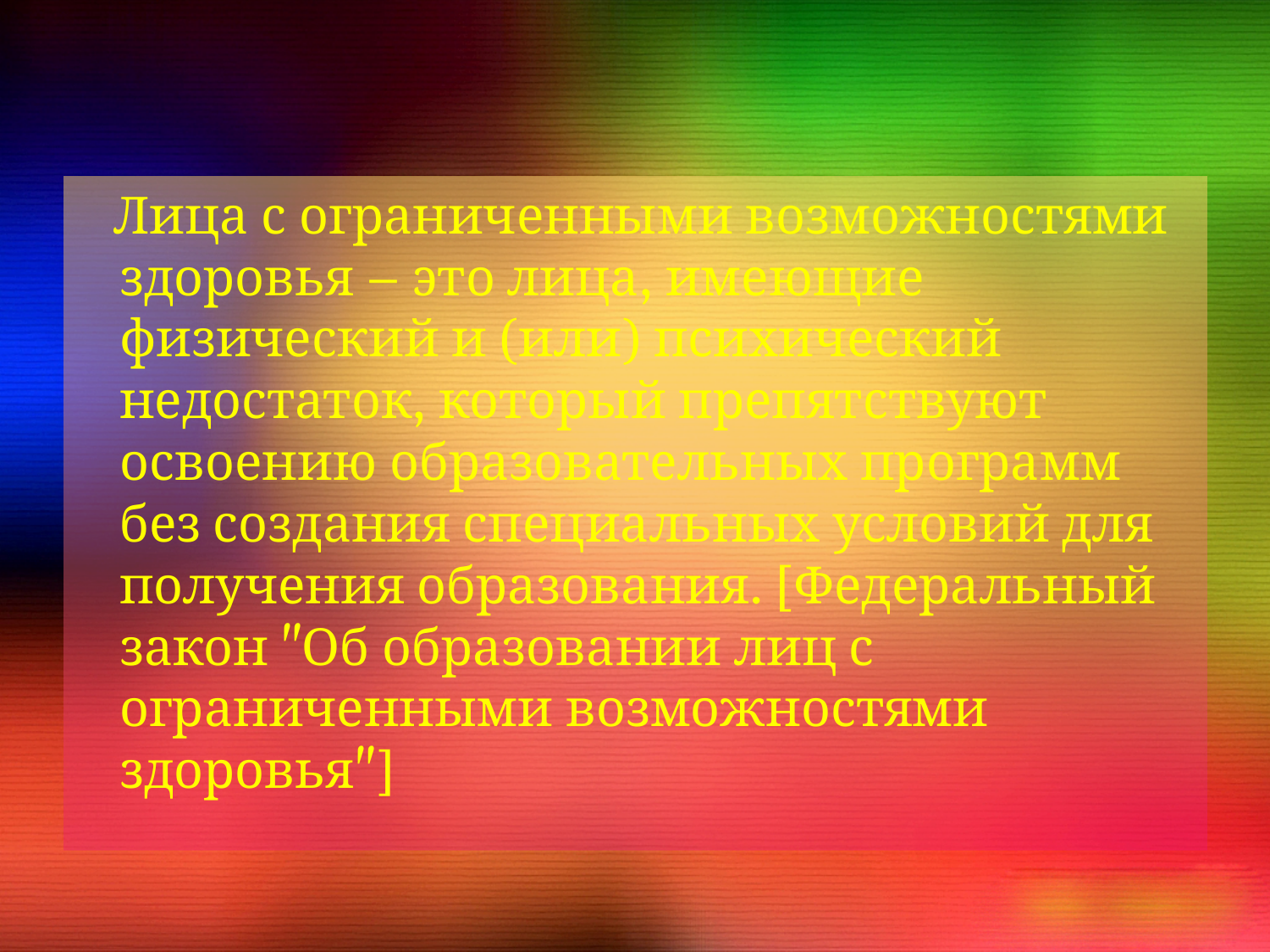

#
   Лица с ограниченными возможностями здоровья – это лица, имеющие физический и (или) психический недостаток, который препятствуют освоению образовательных программ без создания специальных условий для получения образования. [Федеральный закон "Об образовании лиц с ограниченными возможностями здоровья"]